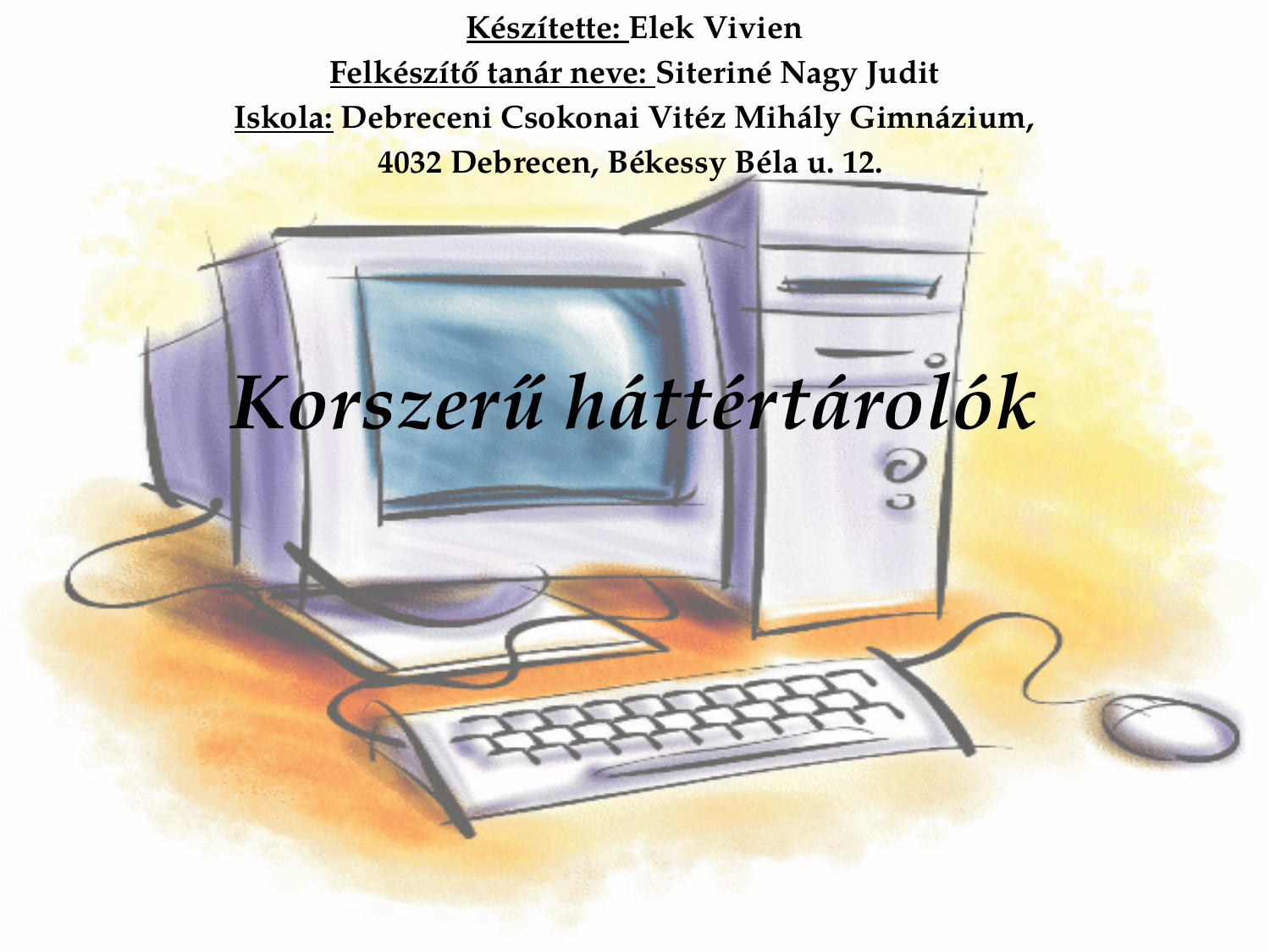

Készítette: Elek Vivien
Felkészítő tanár neve: Siteriné Nagy Judit
Iskola: Debreceni Csokonai Vitéz Mihály Gimnázium,
4032 Debrecen, Békessy Béla u. 12.

# Korszerű háttértárolók